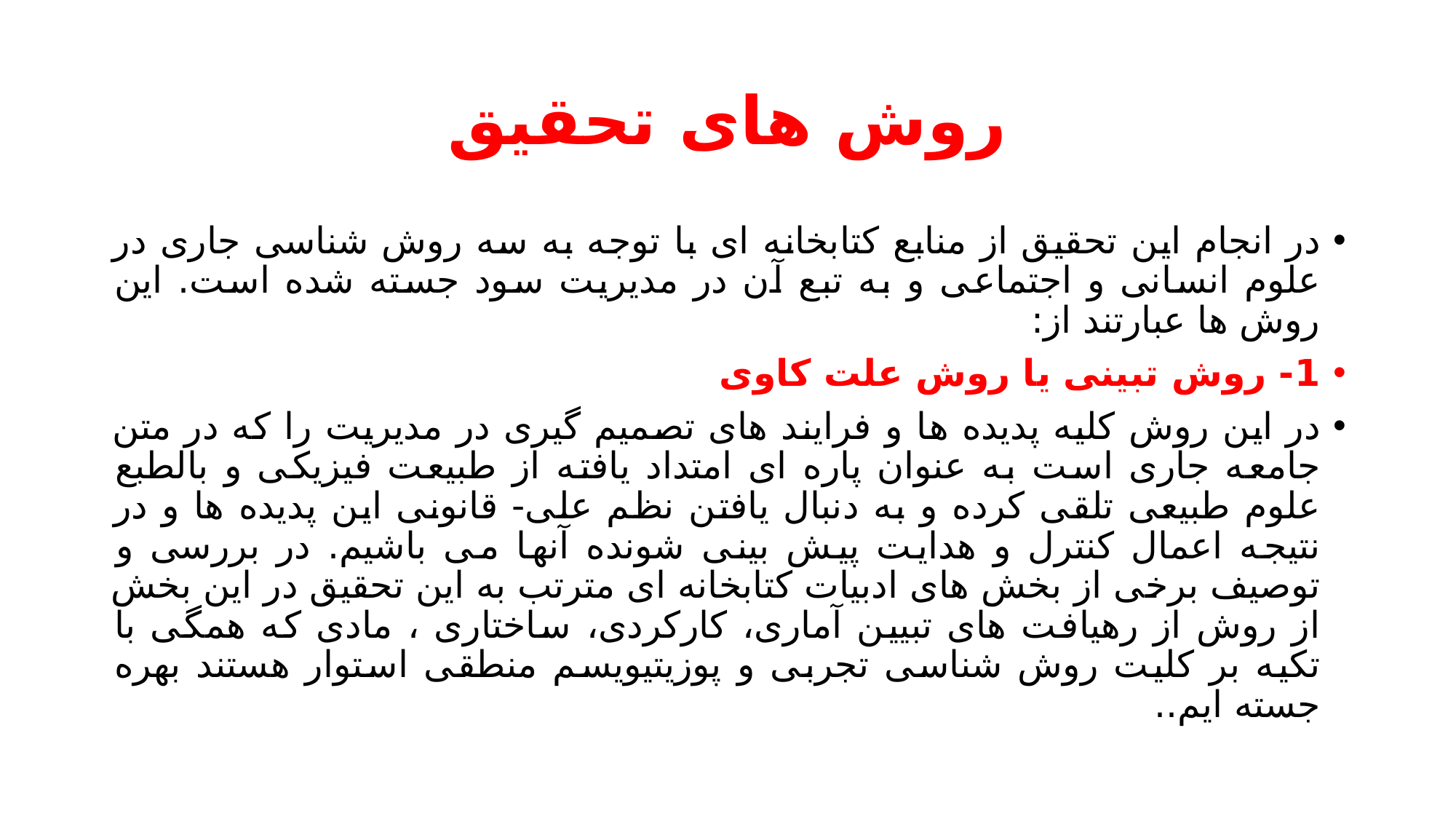

# روش های تحقیق
در انجام این تحقیق از منابع کتابخانه ای با توجه به سه روش شناسی جاری در علوم انسانی و اجتماعی و به تبع آن در مدیریت سود جسته شده است. این روش ها عبارتند از:
1- روش تبینی یا روش علت کاوی
در این روش کلیه پدیده ها و فرایند های تصمیم گیری در مدیریت را که در متن جامعه جاری است به عنوان پاره ای امتداد یافته از طبیعت فیزیکی و بالطبع علوم طبیعی تلقی کرده و به دنبال یافتن نظم علی- قانونی این پدیده ها و در نتیجه اعمال کنترل و هدایت پیش بینی شونده آنها می باشیم. در بررسی و توصیف برخی از بخش های ادبیات کتابخانه ای مترتب به این تحقیق در این بخش از روش از رهیافت های تبیین آماری، کارکردی، ساختاری ، مادی که همگی با تکیه بر کلیت روش شناسی تجربی و پوزیتیویسم منطقی استوار هستند بهره جسته ایم..